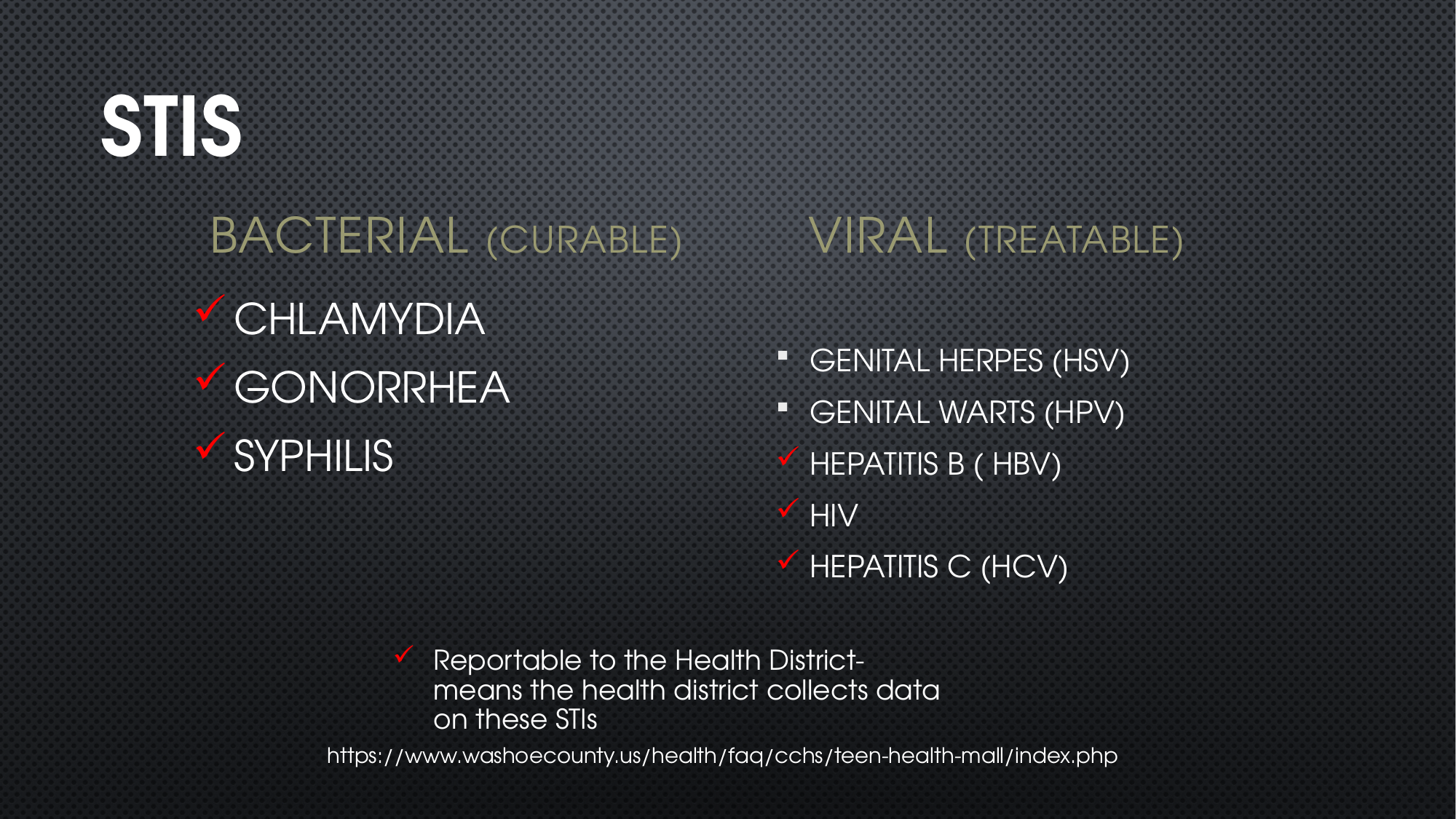

# STIs
Viral (treatable)
Bacterial (curable)
Genital Herpes (HSV)
Genital Warts (HPV)
Hepatitis B ( HBV)
HIV
Hepatitis C (HCV)
Chlamydia
Gonorrhea
Syphilis

Reportable to the Health District- means the health district collects data on these STIs
https://www.washoecounty.us/health/faq/cchs/teen-health-mall/index.php